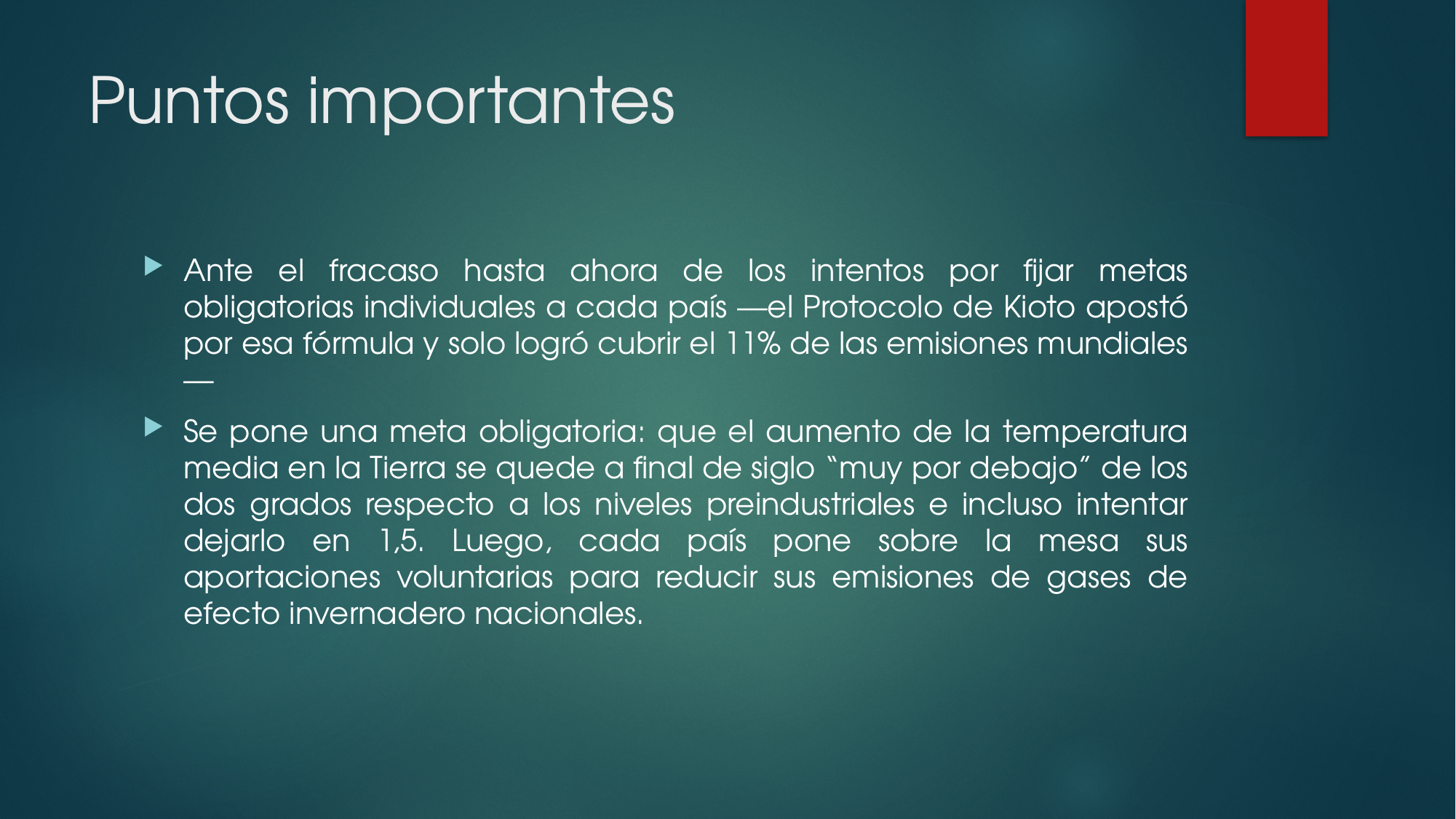

# Puntos importantes
Ante el fracaso hasta ahora de los intentos por fijar metas obligatorias individuales a cada país —el Protocolo de Kioto apostó por esa fórmula y solo logró cubrir el 11% de las emisiones mundiales—
Se pone una meta obligatoria: que el aumento de la temperatura media en la Tierra se quede a final de siglo “muy por debajo” de los dos grados respecto a los niveles preindustriales e incluso intentar dejarlo en 1,5. Luego, cada país pone sobre la mesa sus aportaciones voluntarias para reducir sus emisiones de gases de efecto invernadero nacionales.